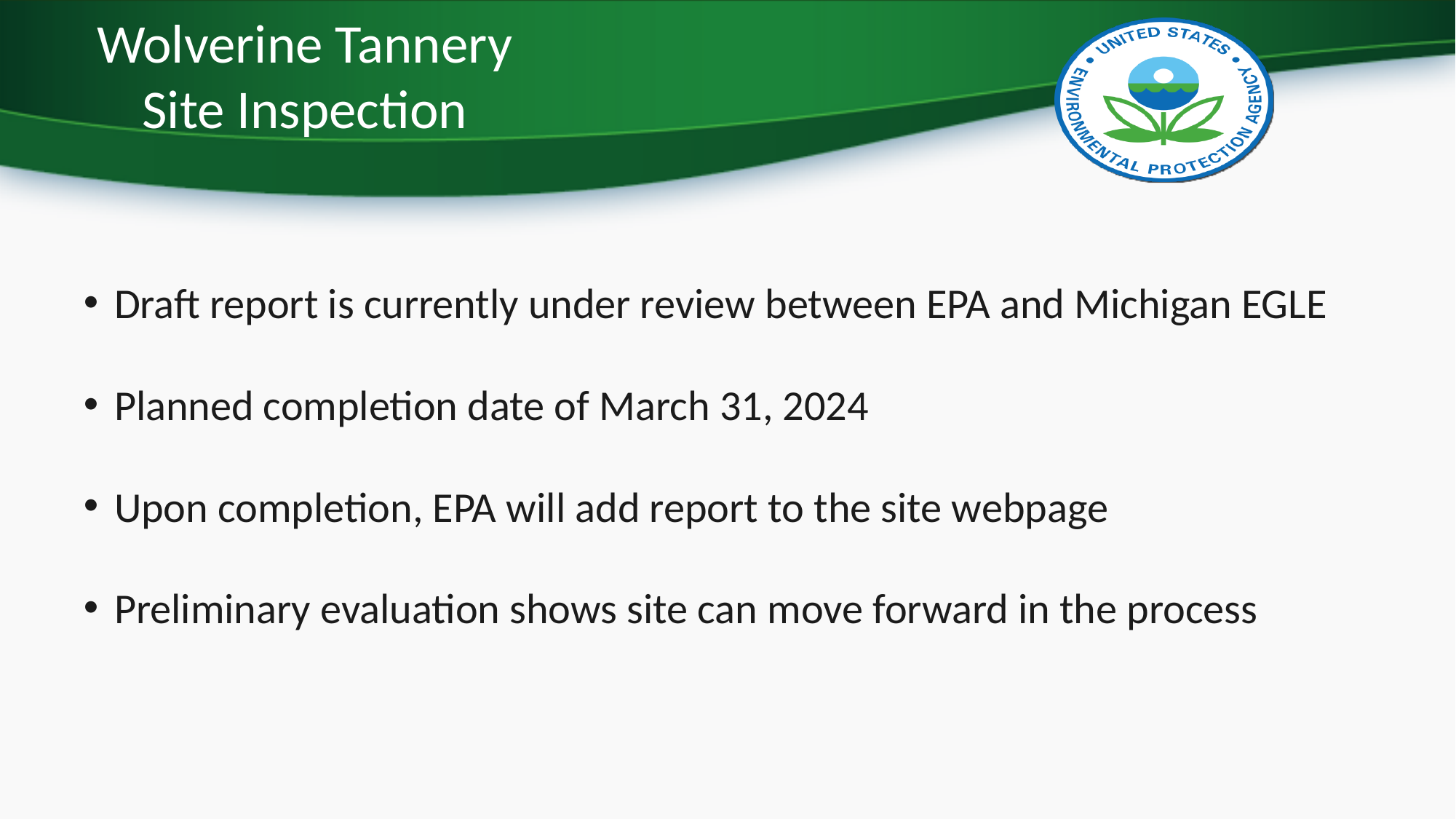

# Wolverine Tannery Site Inspection
Draft report is currently under review between EPA and Michigan EGLE
Planned completion date of March 31, 2024
Upon completion, EPA will add report to the site webpage
Preliminary evaluation shows site can move forward in the process